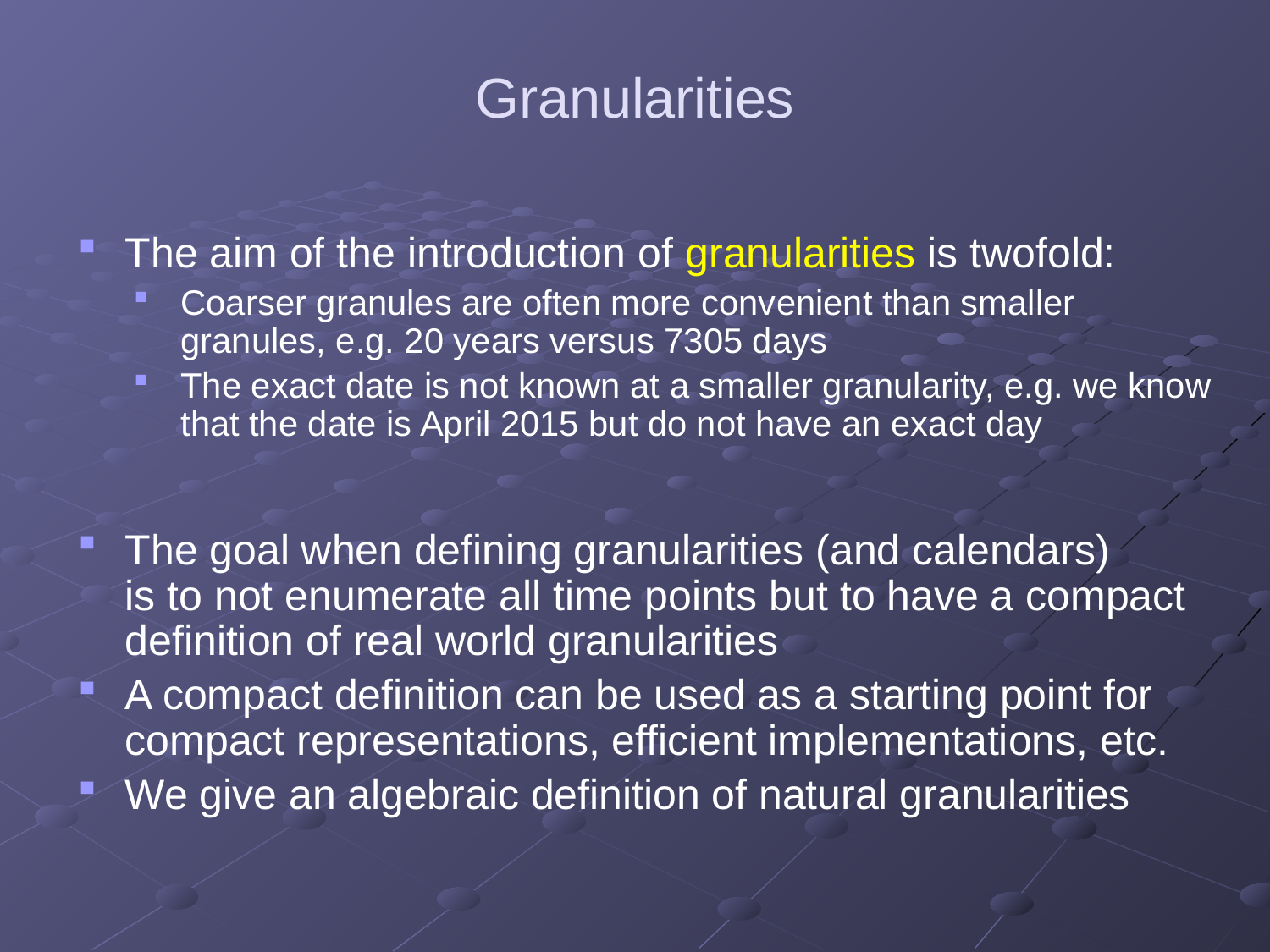

# Granularities

The aim of the introduction of granularities is twofold:
Coarser granules are often more convenient than smaller granules, e.g. 20 years versus 7305 days
The exact date is not known at a smaller granularity, e.g. we know that the date is April 2015 but do not have an exact day

The goal when defining granularities (and calendars)
is to not enumerate all time points but to have a compact definition of real world granularities
A compact definition can be used as a starting point for compact representations, efficient implementations, etc.
We give an algebraic definition of natural granularities